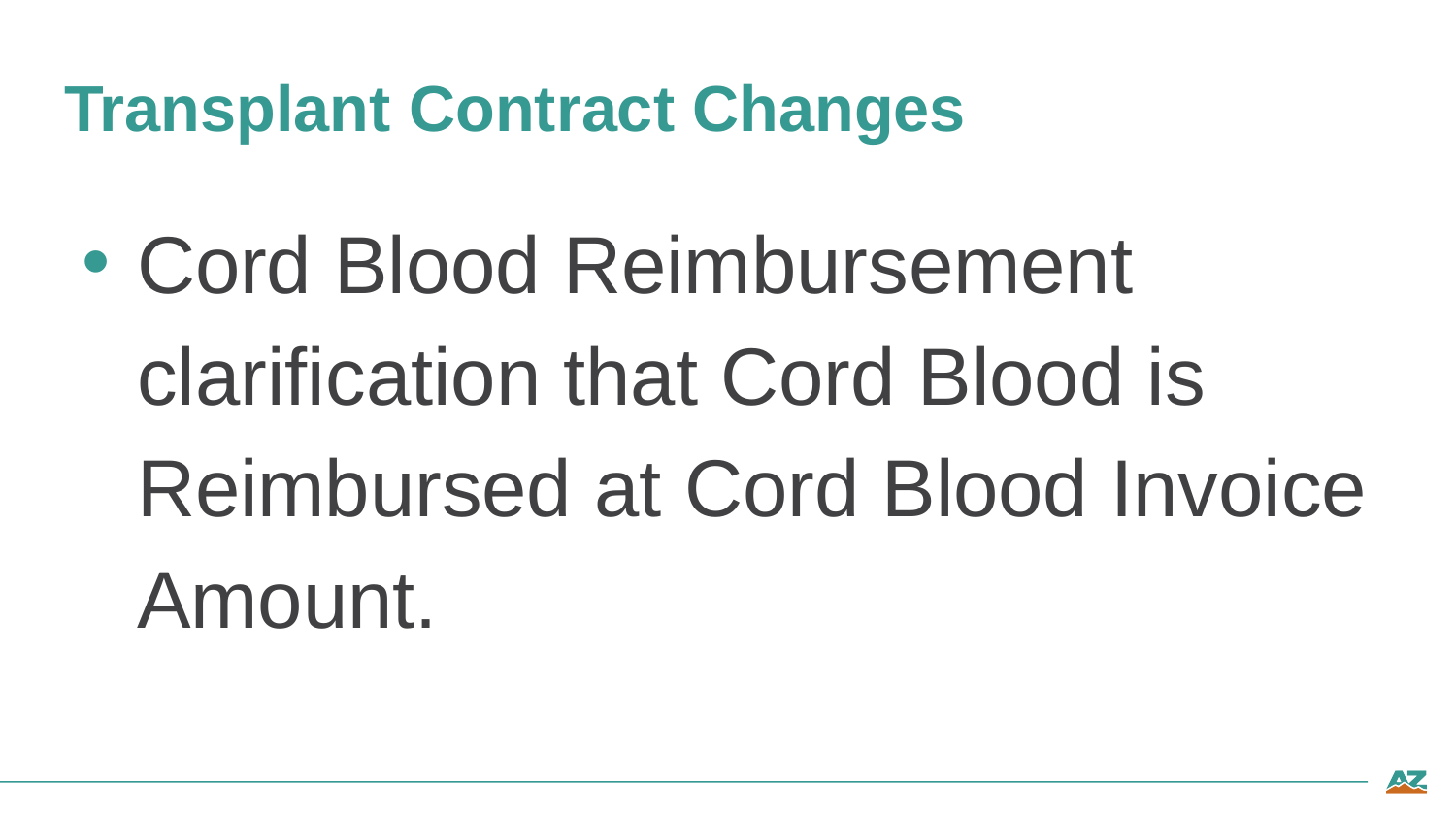

# Transplant Contract Changes
Cord Blood Reimbursement clarification that Cord Blood is Reimbursed at Cord Blood Invoice Amount.